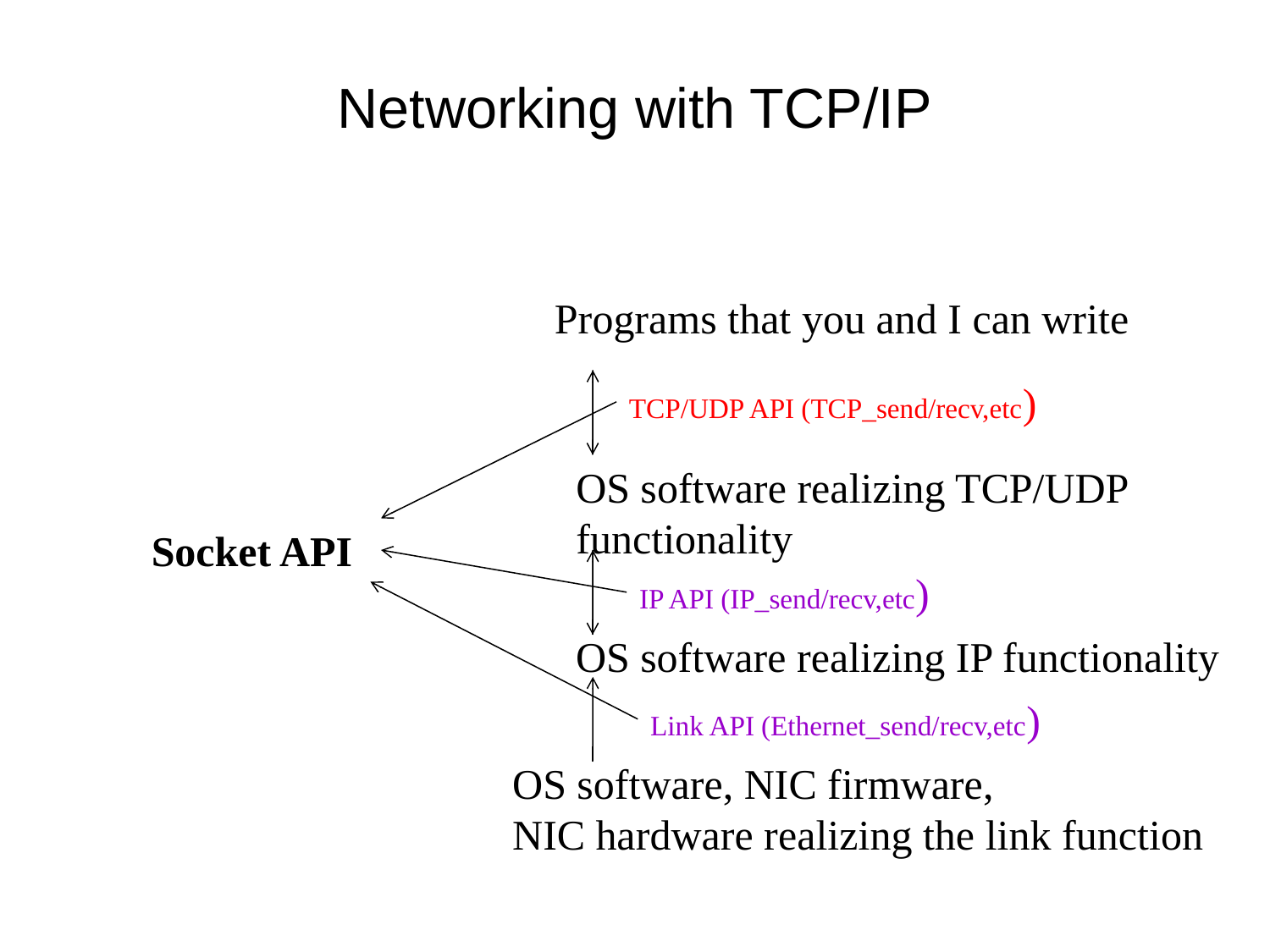

# Networking with TCP/IP
Programs that you and I can write
TCP/UDP API (TCP_send/recv,etc)
OS software realizing TCP/UDP
functionality
Socket API
IP API (IP_send/recv,etc)
OS software realizing IP functionality
Link API (Ethernet_send/recv,etc)
OS software, NIC firmware,
NIC hardware realizing the link function